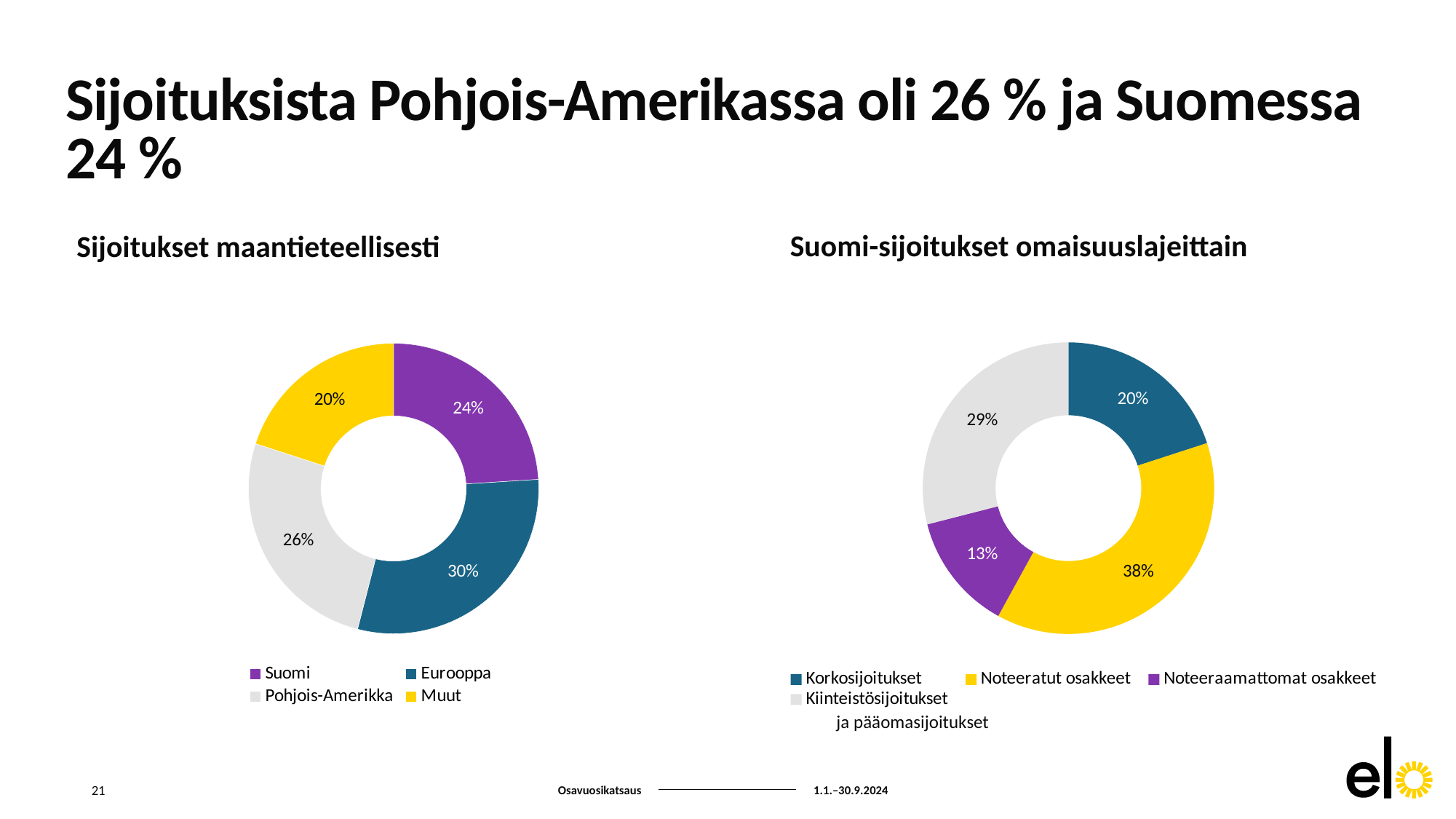

# Sijoituksista Pohjois-Amerikassa oli 26 % ja Suomessa 24 %
Suomi-sijoitukset omaisuuslajeittain

Sijoitukset maantieteellisesti

### Chart

| Category |  |
|---|---|
| Suomi | 0.24 |
| Eurooppa | 0.3 |
| Pohjois-Amerikka | 0.26 |
| Muut | 0.2 |

### Chart

| Category |  |
|---|---|
| Korkosijoitukset | 0.2 |
| Noteeratut osakkeet | 0.38 |
| Noteeraamattomat osakkeet | 0.13 |
| Kiinteistösijoitukset | 0.29 |
ja pääomasijoitukset
21
Osavuosikatsaus
1.1.–30.9.2024